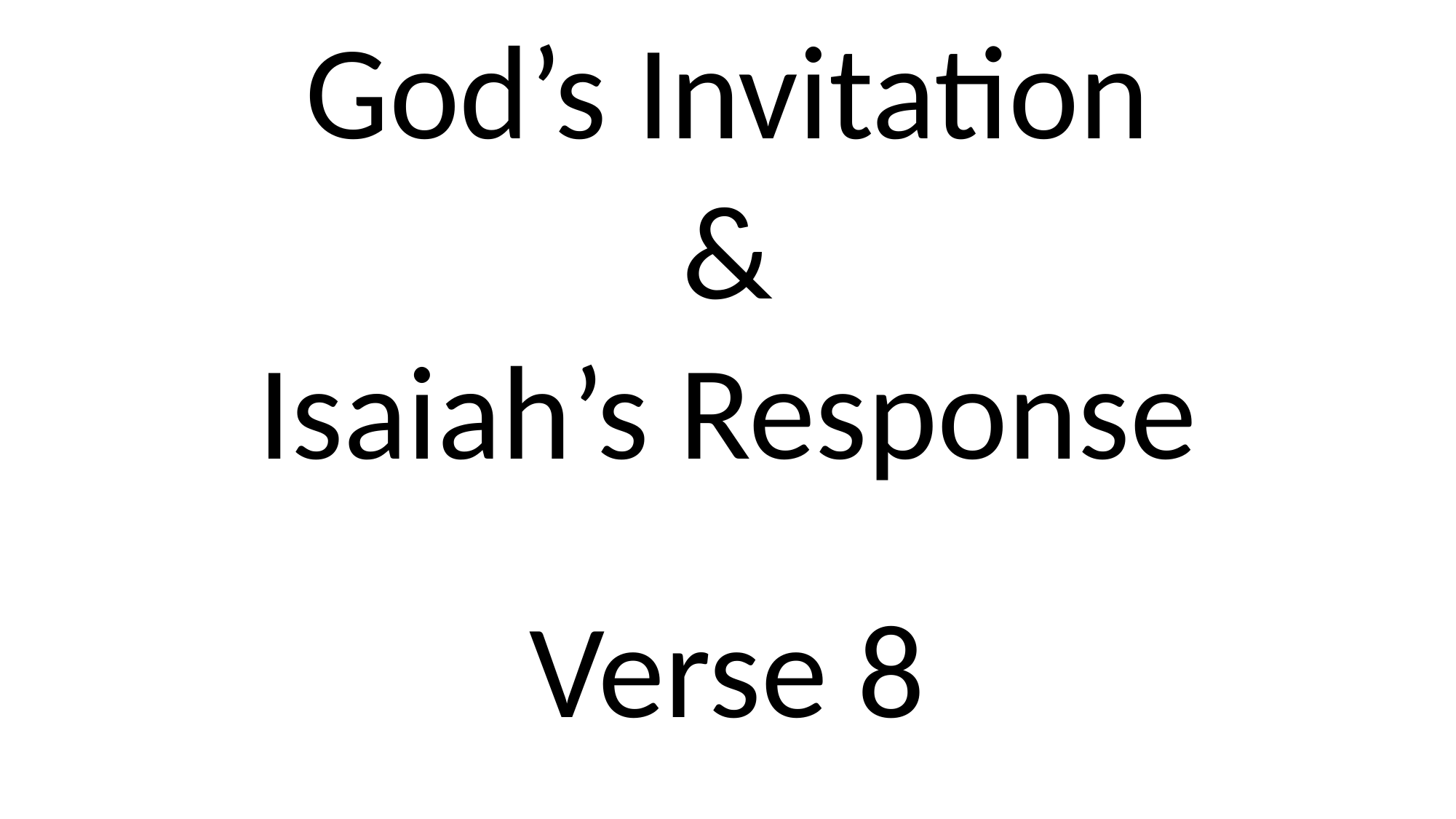

God’s Invitation
&
Isaiah’s Response

Verse 8